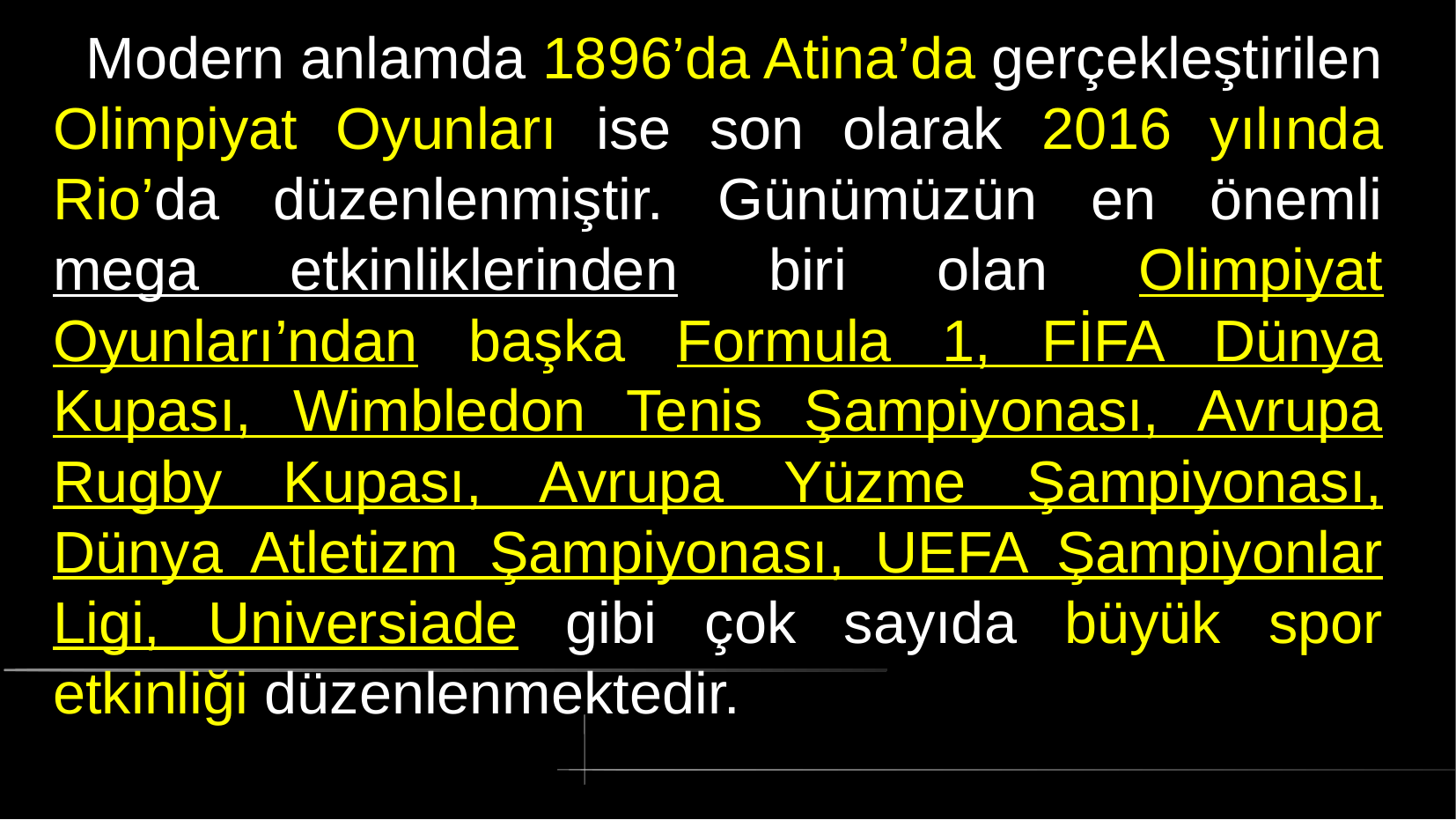

# Modern anlamda 1896’da Atina’da gerçekleştirilen Olimpiyat Oyunları ise son olarak 2016 yılında Rio’da düzenlenmiştir. Günümüzün en önemli mega etkinliklerinden biri olan Olimpiyat Oyunları’ndan başka Formula 1, FİFA Dünya Kupası, Wimbledon Tenis Şampiyonası, Avrupa Rugby Kupası, Avrupa Yüzme Şampiyonası, Dünya Atletizm Şampiyonası, UEFA Şampiyonlar Ligi, Universiade gibi çok sayıda büyük spor etkinliği düzenlenmektedir.